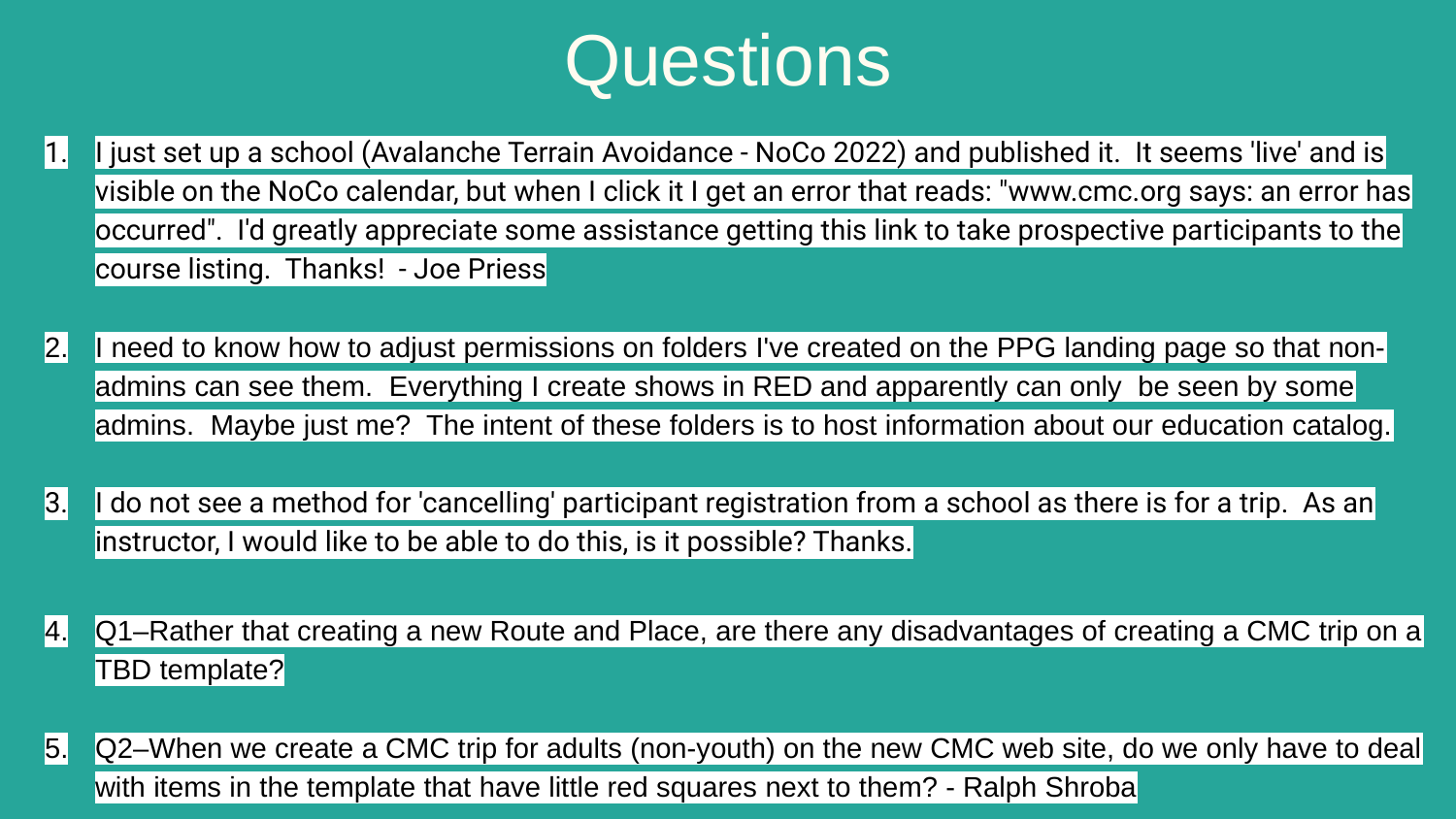

# Questions
I just set up a school (Avalanche Terrain Avoidance - NoCo 2022) and published it.  It seems 'live' and is visible on the NoCo calendar, but when I click it I get an error that reads: "www.cmc.org says: an error has occurred".  I'd greatly appreciate some assistance getting this link to take prospective participants to the course listing.  Thanks!  - Joe Priess

I need to know how to adjust permissions on folders I've created on the PPG landing page so that non-admins can see them.  Everything I create shows in RED and apparently can only  be seen by some admins.  Maybe just me?  The intent of these folders is to host information about our education catalog.

I do not see a method for 'cancelling' participant registration from a school as there is for a trip.  As an instructor, I would like to be able to do this, is it possible? Thanks.

Q1–Rather that creating a new Route and Place, are there any disadvantages of creating a CMC trip on a TBD template?

Q2–When we create a CMC trip for adults (non-youth) on the new CMC web site, do we only have to deal with items in the template that have little red squares next to them? - Ralph Shroba